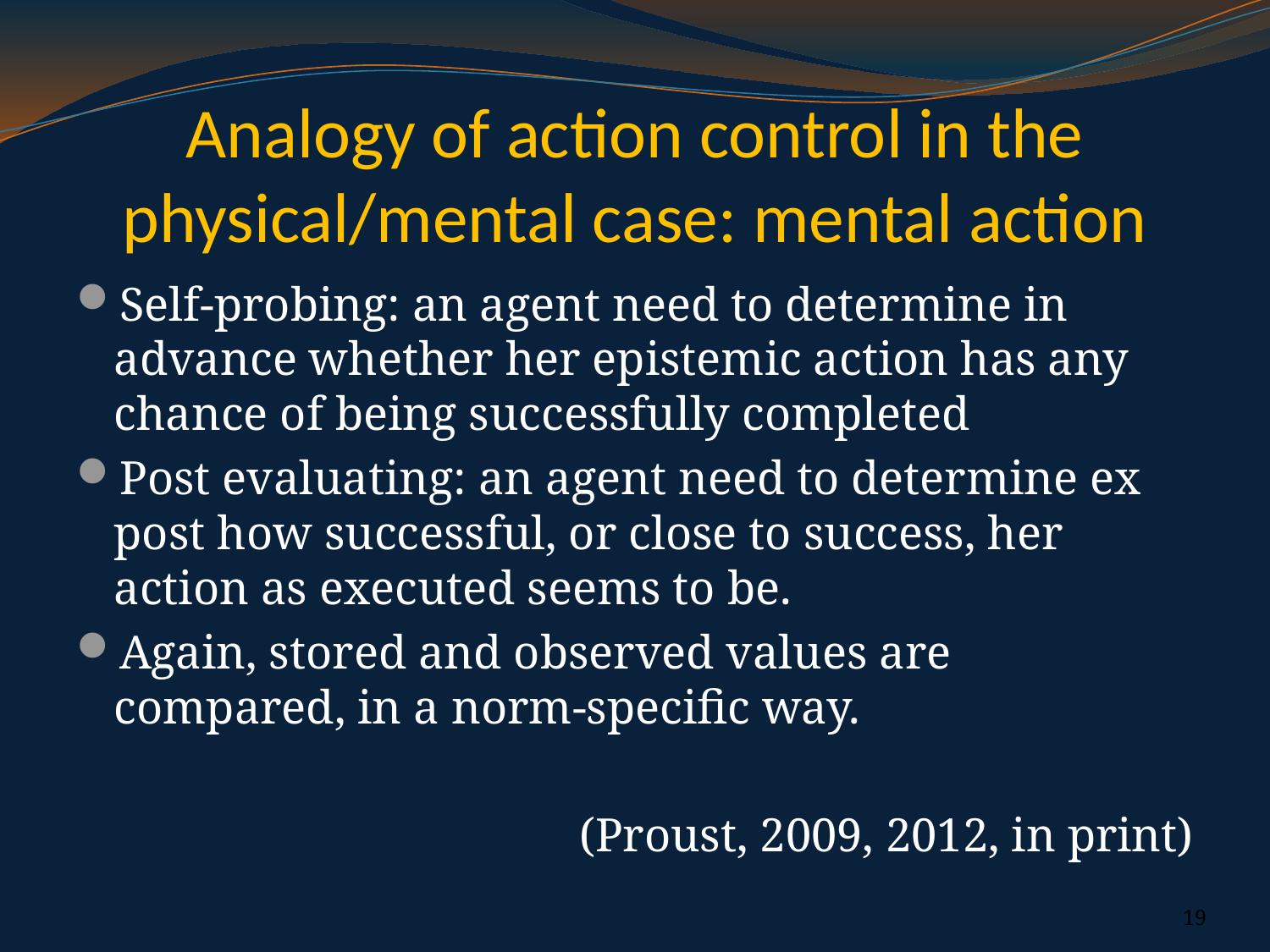

# Analogy of action control in the physical/mental case: mental action
Self-probing: an agent need to determine in advance whether her epistemic action has any chance of being successfully completed
Post evaluating: an agent need to determine ex post how successful, or close to success, her action as executed seems to be.
Again, stored and observed values are compared, in a norm-specific way.

(Proust, 2009, 2012, in print)

19